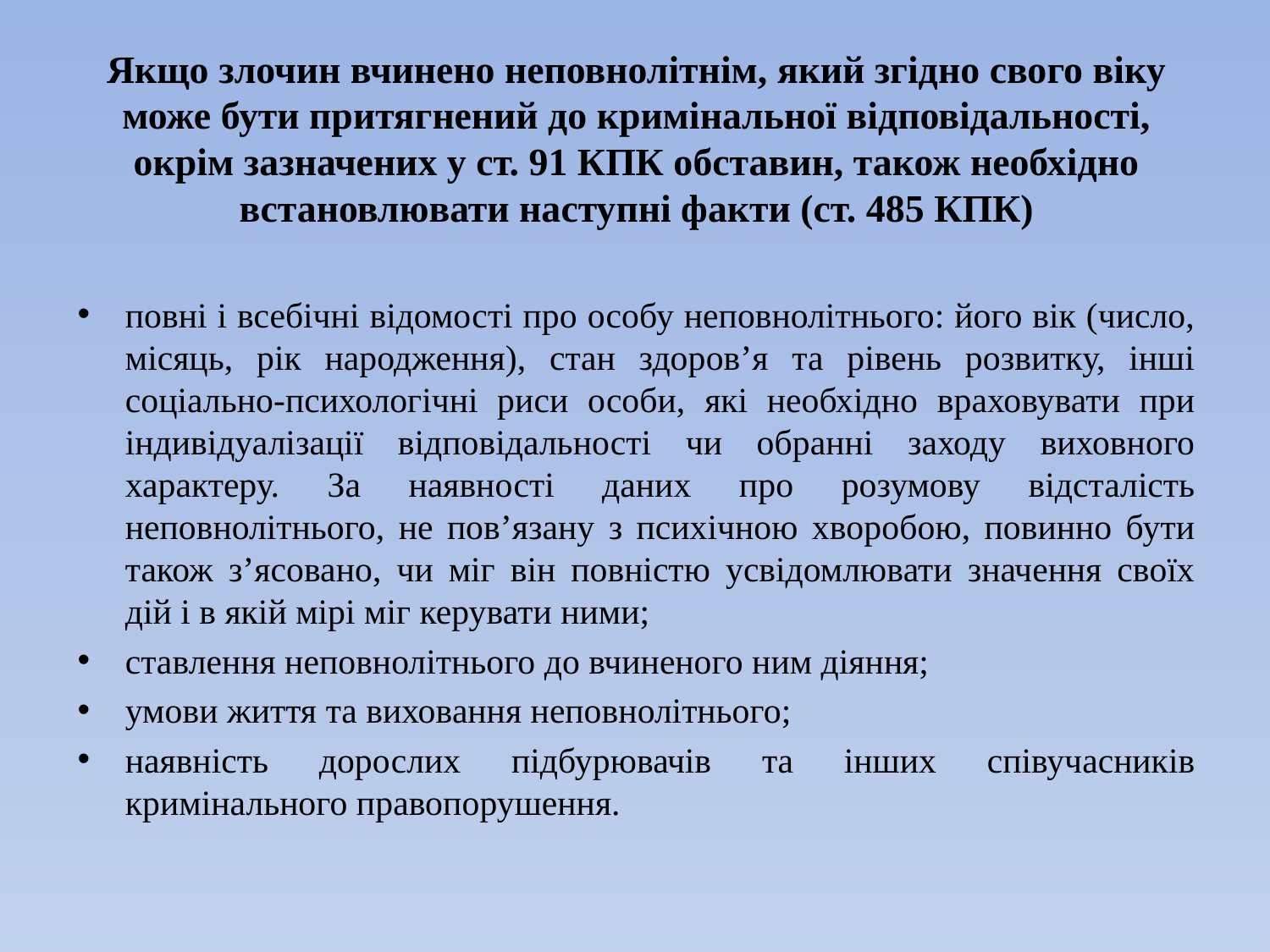

# Якщо злочин вчинено неповнолітнім, який згідно свого віку може бути притягнений до кримінальної відповідальності, окрім зазначених у ст. 91 КПК обставин, також необхідно встановлювати наступні факти (ст. 485 КПК)
повні і всебічні відомості про особу неповнолітнього: його вік (число, місяць, рік народження), стан здоров’я та рівень розвитку, інші соціально-психологічні риси особи, які необхідно враховувати при індивідуалізації відповідальності чи обранні заходу виховного характеру. За наявності даних про розумову відсталість неповнолітнього, не пов’язану з психічною хворобою, повинно бути також з’ясовано, чи міг він повністю усвідомлювати значення своїх дій і в якій мірі міг керувати ними;
ставлення неповнолітнього до вчиненого ним діяння;
умови життя та виховання неповнолітнього;
наявність дорослих підбурювачів та інших співучасників кримінального правопорушення.